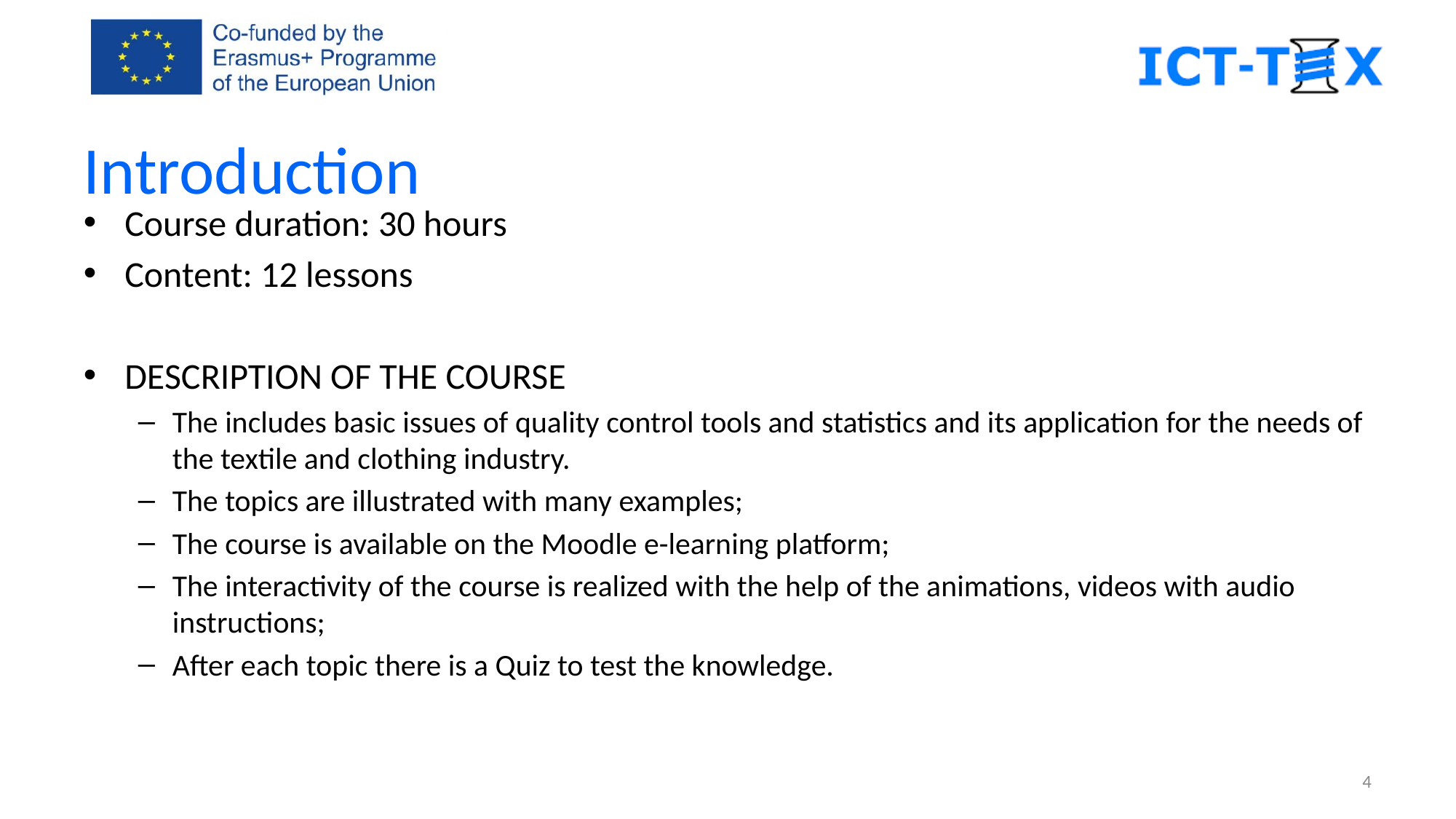

# Introduction
Course duration: 30 hours
Content: 12 lessons

DESCRIPTION OF THE COURSE
The includes basic issues of quality control tools and statistics and its application for the needs of the textile and clothing industry.
The topics are illustrated with many examples;
The course is available on the Moodle e-learning platform;
The interactivity of the course is realized with the help of the animations, videos with audio instructions;
After each topic there is a Quiz to test the knowledge.
4